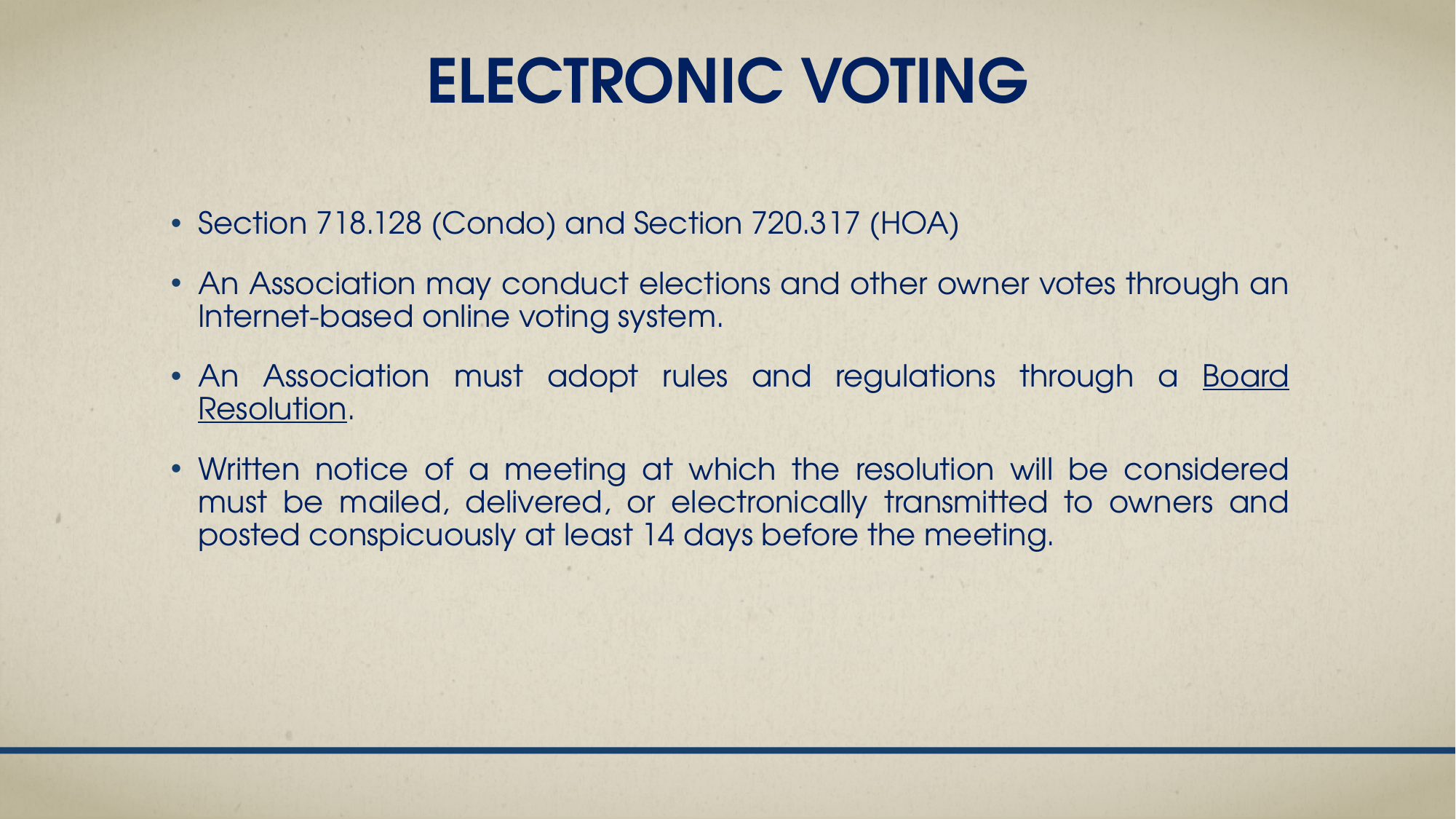

# Electronic voting
Section 718.128 (Condo) and Section 720.317 (HOA)
An Association may conduct elections and other owner votes through an Internet-based online voting system.
An Association must adopt rules and regulations through a Board Resolution.
Written notice of a meeting at which the resolution will be considered must be mailed, delivered, or electronically transmitted to owners and posted conspicuously at least 14 days before the meeting.